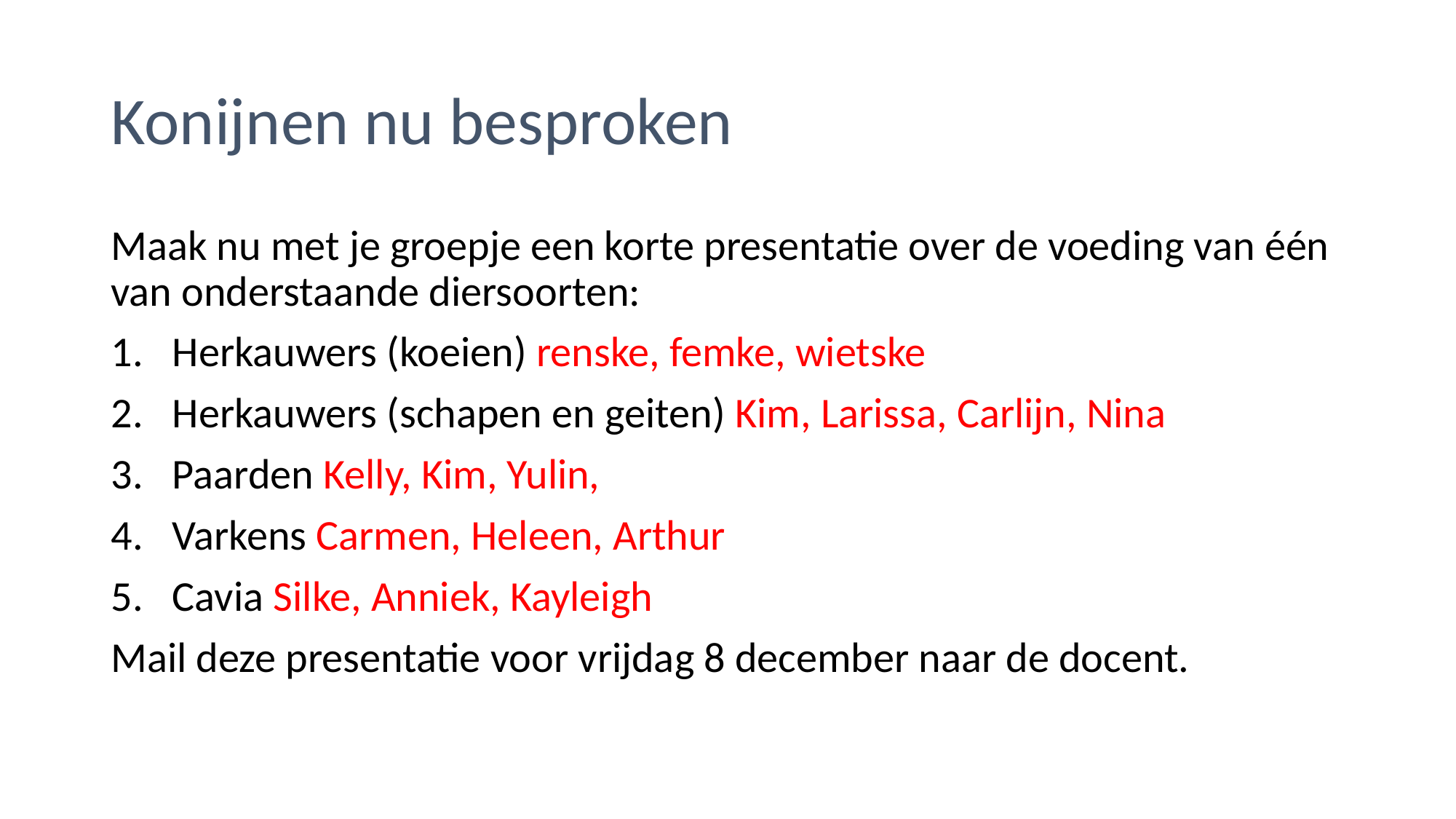

# Konijnen nu besproken
Maak nu met je groepje een korte presentatie over de voeding van één van onderstaande diersoorten:
Herkauwers (koeien) renske, femke, wietske
Herkauwers (schapen en geiten) Kim, Larissa, Carlijn, Nina
Paarden Kelly, Kim, Yulin,
Varkens Carmen, Heleen, Arthur
Cavia Silke, Anniek, Kayleigh
Mail deze presentatie voor vrijdag 8 december naar de docent.